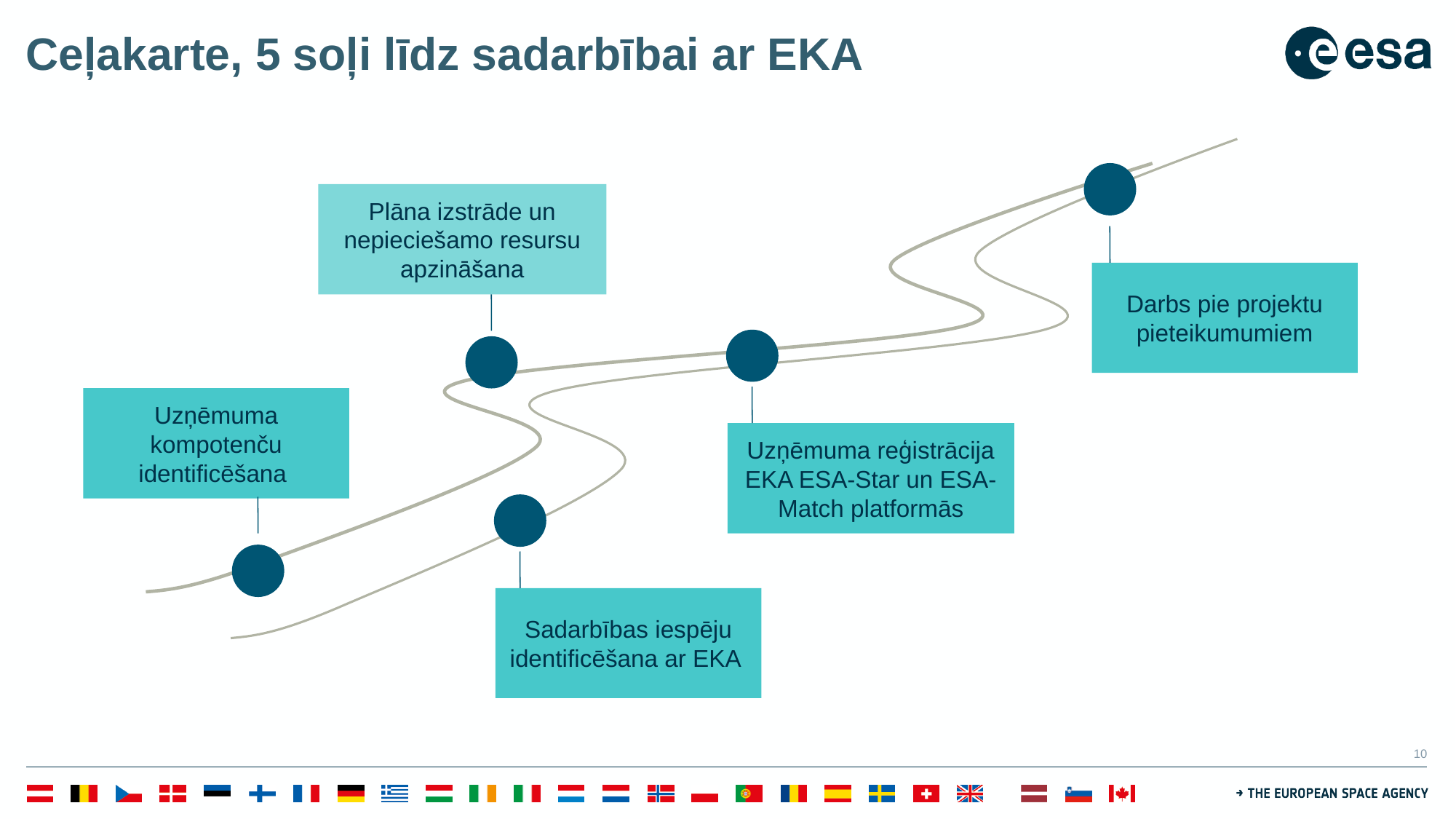

# Ceļakarte, 5 soļi līdz sadarbībai ar EKA

Plāna izstrāde un nepieciešamo resursu apzināšana
Darbs pie projektu pieteikumumiem

Uzņēmuma kompotenču identificēšana
Uzņēmuma reģistrācija EKA ESA-Star un ESA-Match platformās

Sadarbības iespēju identificēšana ar EKA